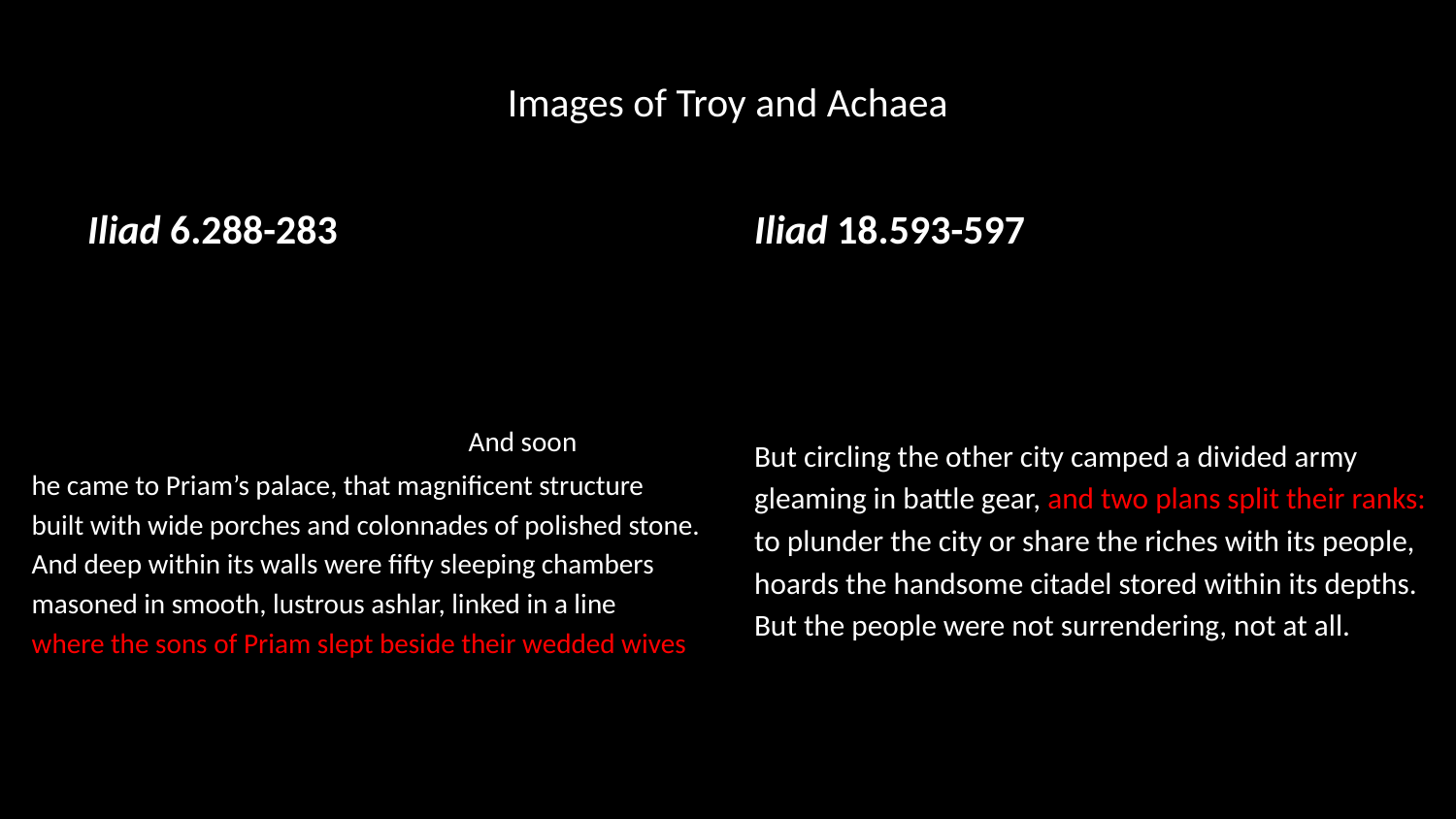

# Images of Troy and Achaea
Iliad 6.288-283
Iliad 18.593-597

			And soon
he came to Priam’s palace, that magnificent structure
built with wide porches and colonnades of polished stone.
And deep within its walls were fifty sleeping chambers
masoned in smooth, lustrous ashlar, linked in a line
where the sons of Priam slept beside their wedded wives

But circling the other city camped a divided army
gleaming in battle gear, and two plans split their ranks:
to plunder the city or share the riches with its people,
hoards the handsome citadel stored within its depths.
But the people were not surrendering, not at all.